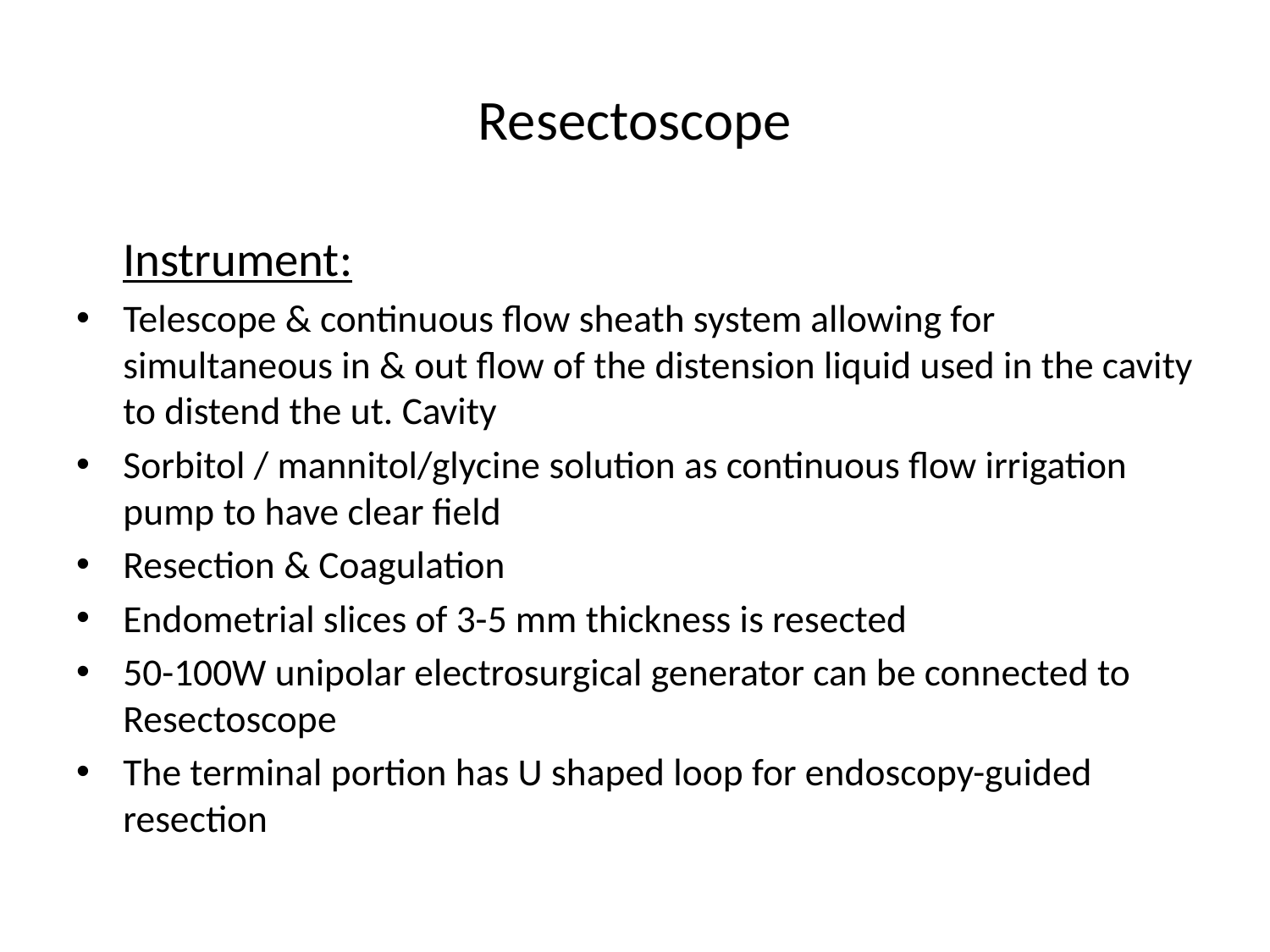

# Resectoscope
	Instrument:
Telescope & continuous flow sheath system allowing for simultaneous in & out flow of the distension liquid used in the cavity to distend the ut. Cavity
Sorbitol / mannitol/glycine solution as continuous flow irrigation pump to have clear field
Resection & Coagulation
Endometrial slices of 3-5 mm thickness is resected
50-100W unipolar electrosurgical generator can be connected to Resectoscope
The terminal portion has U shaped loop for endoscopy-guided resection